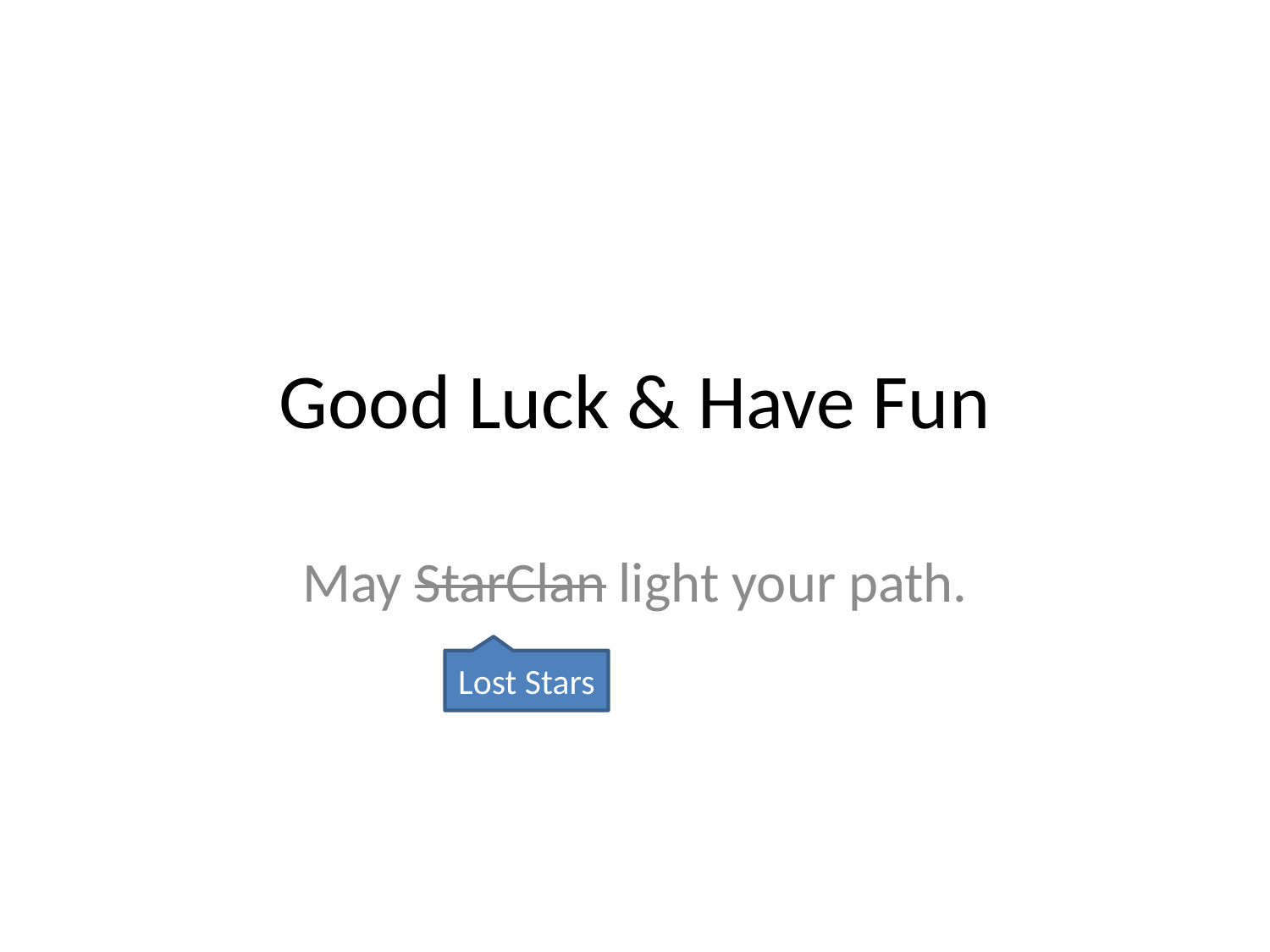

# Good Luck & Have Fun
May StarClan light your path.
Lost Stars